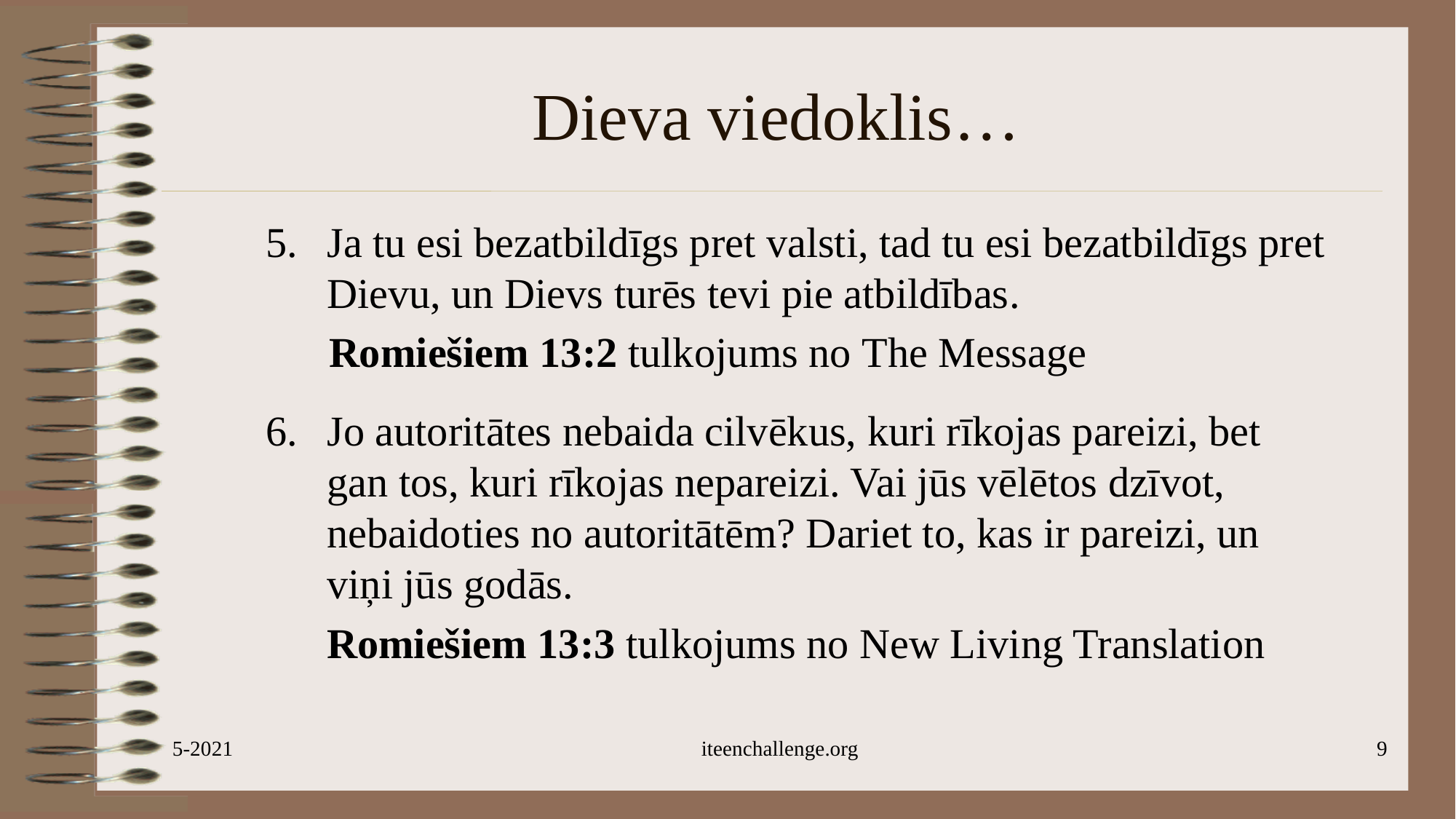

# Dieva viedoklis…
Ja tu esi bezatbildīgs pret valsti, tad tu esi bezatbildīgs pret Dievu, un Dievs turēs tevi pie atbildības.
      Romiešiem 13:2 tulkojums no The Message
Jo autoritātes nebaida cilvēkus, kuri rīkojas pareizi, bet gan tos, kuri rīkojas nepareizi. Vai jūs vēlētos dzīvot, nebaidoties no autoritātēm? Dariet to, kas ir pareizi, un viņi jūs godās.
Romiešiem 13:3 tulkojums no New Living Translation

5-2021
iteenchallenge.org
9